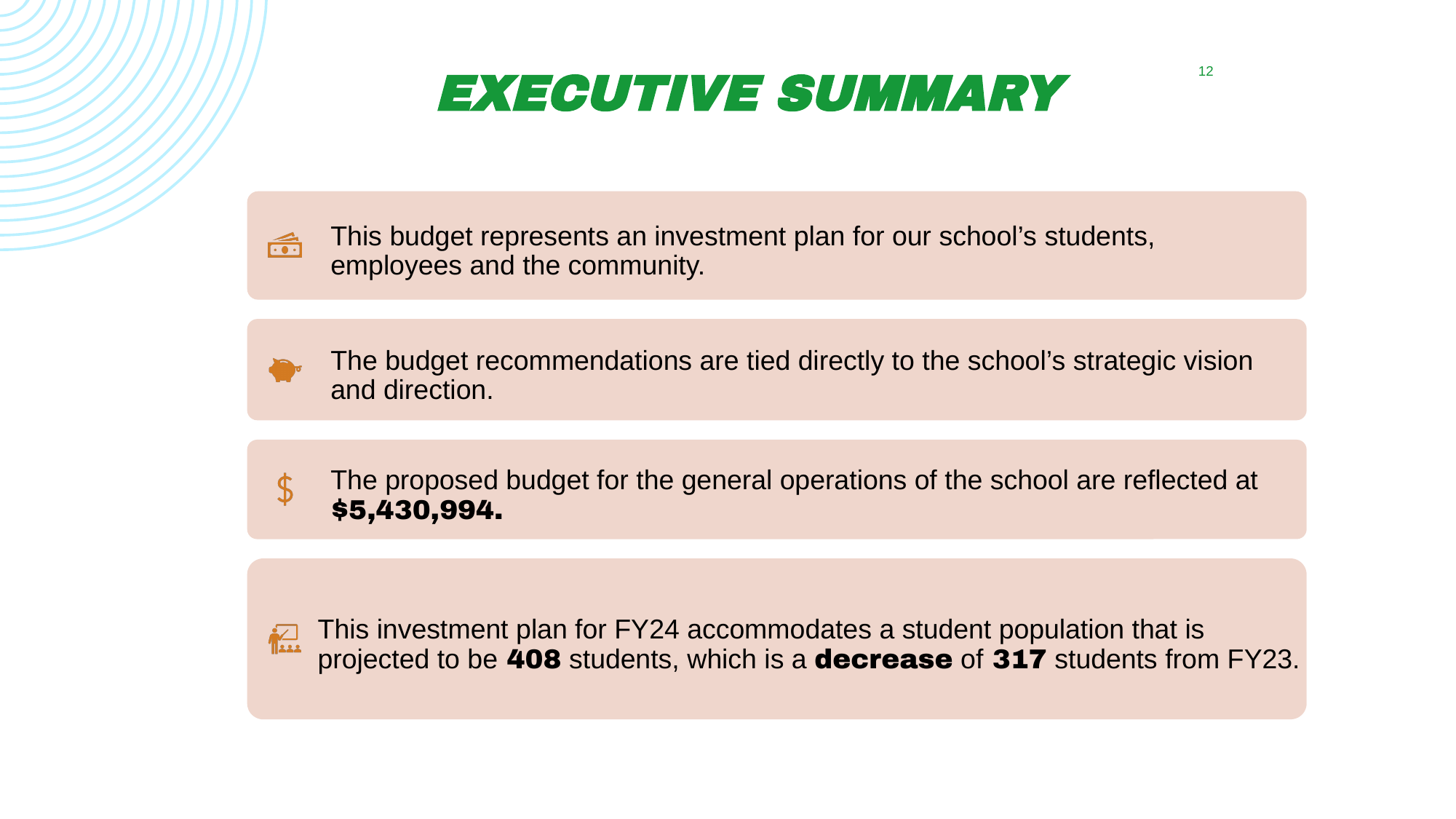

# Executive Summary
12
This budget represents an investment plan for our school’s students, employees and the community.
The budget recommendations are tied directly to the school’s strategic vision and direction.
The proposed budget for the general operations of the school are reflected at $5,430,994.
This investment plan for FY24 accommodates a student population that is projected to be 408 students, which is a decrease of 317 students from FY23.